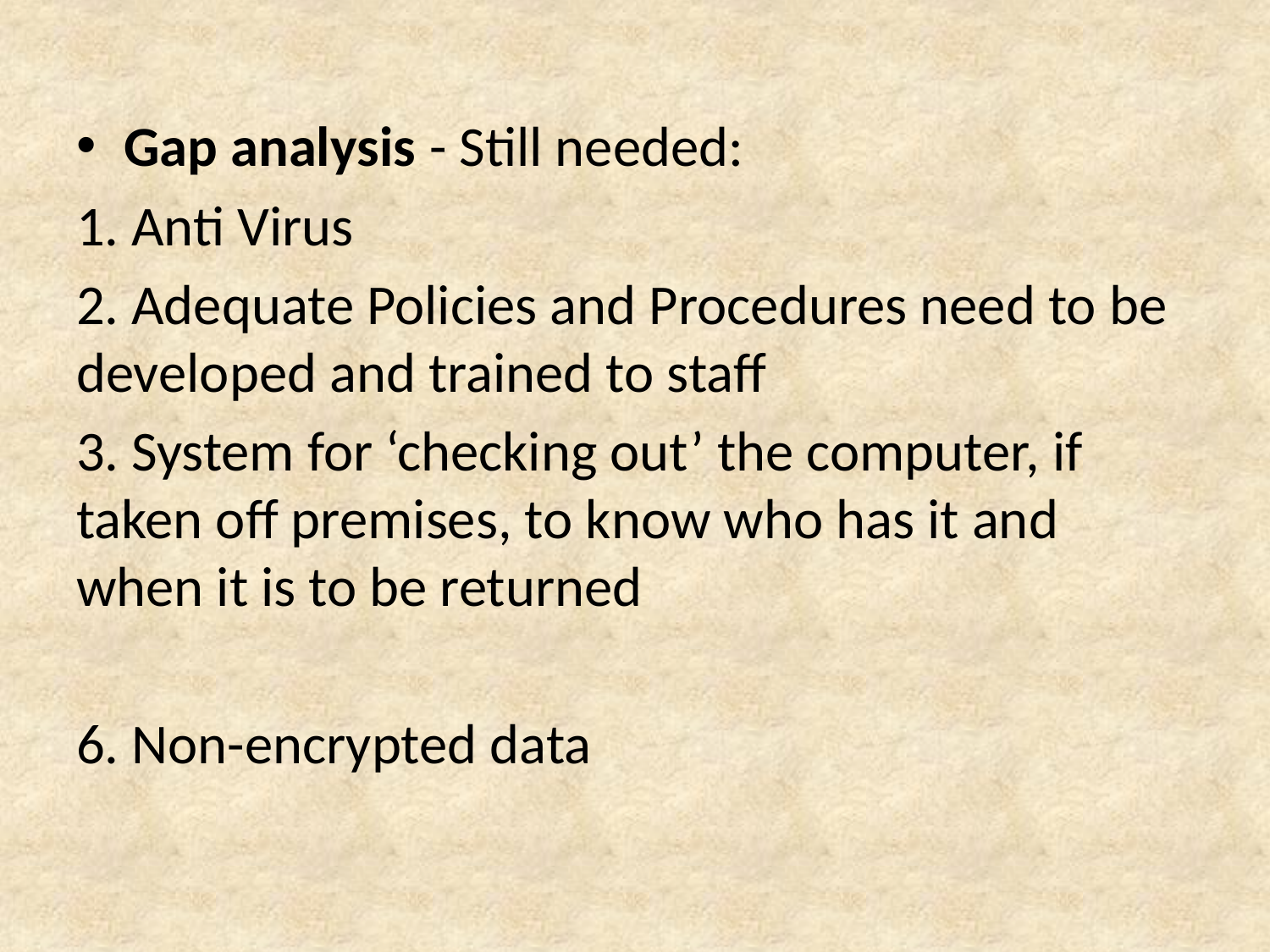

Gap analysis - Still needed:
1. Anti Virus
2. Adequate Policies and Procedures need to be developed and trained to staff
3. System for ‘checking out’ the computer, if taken off premises, to know who has it and when it is to be returned

6. Non-encrypted data